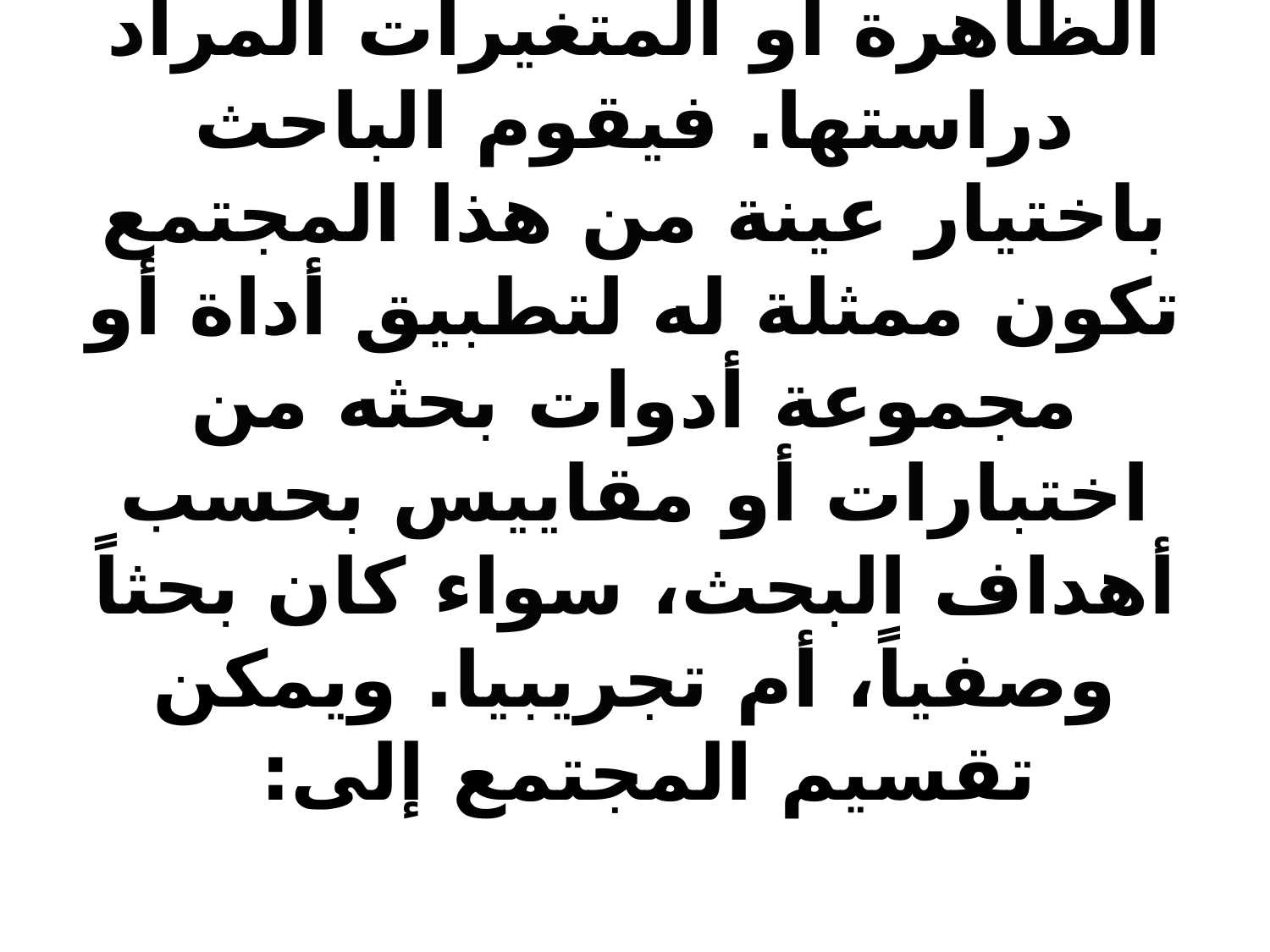

# يعتمد الباحث في الحصول على البيانات والمعلومات على عينات محددة من مجتمع ما يكون الباحث قد حدد مشكلة بحثه منه، ويكون هذا المجتمع هو المعني بدراسة الظاهرة أو المتغيرات المراد دراستها. فيقوم الباحث باختيار عينة من هذا المجتمع تكون ممثلة له لتطبيق أداة أو مجموعة أدوات بحثه من اختبارات أو مقاييس بحسب أهداف البحث، سواء كان بحثاً وصفياً، أم تجريبيا. ويمكن تقسيم المجتمع إلى: